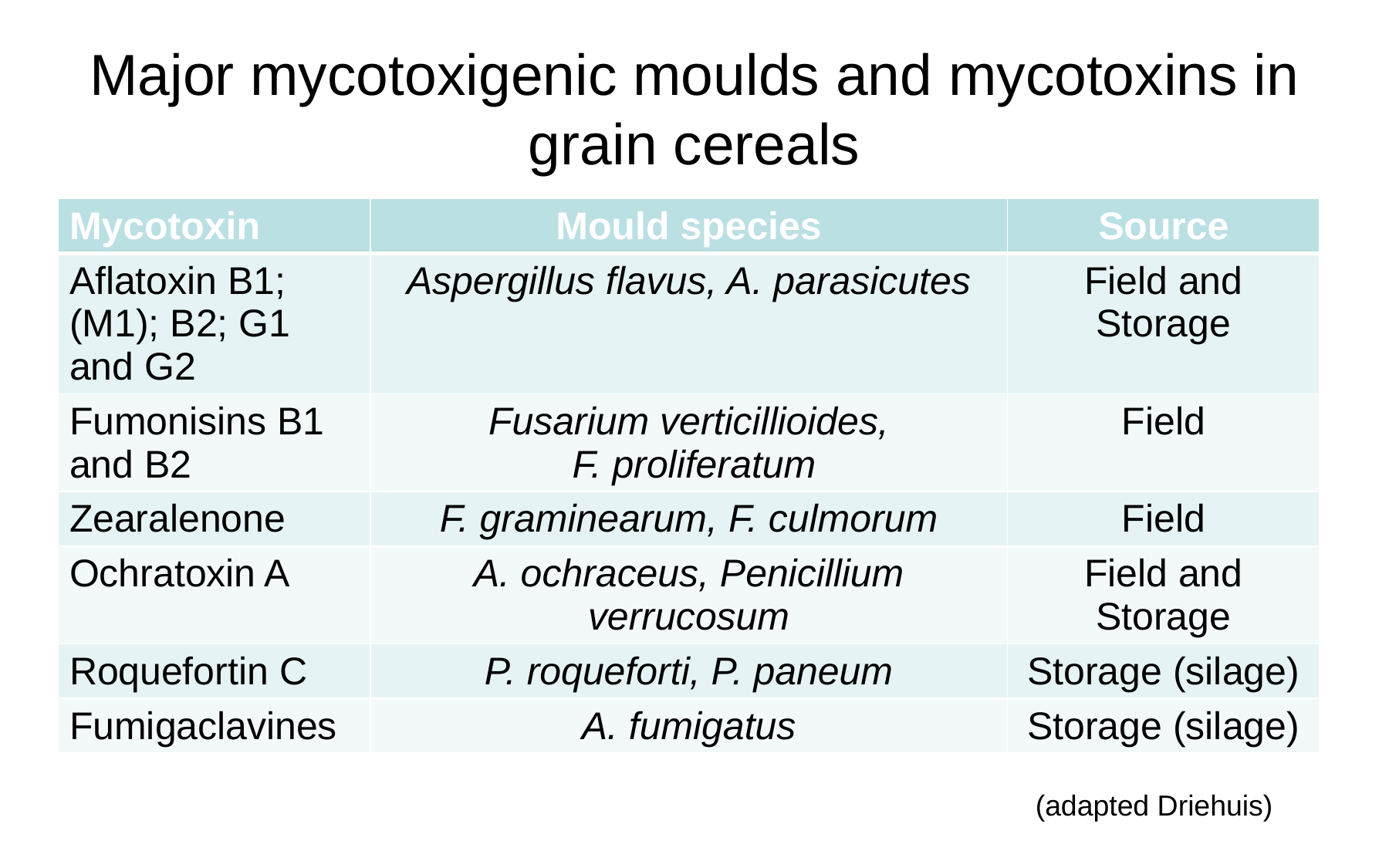

# Major mycotoxigenic moulds and mycotoxins in grain cereals
| Mycotoxin | Mould species | Source |
| --- | --- | --- |
| Aflatoxin B1; (M1); B2; G1 and G2 | Aspergillus flavus, A. parasicutes | Field and Storage |
| Fumonisins B1 and B2 | Fusarium verticillioides, F. proliferatum | Field |
| Zearalenone | F. graminearum, F. culmorum | Field |
| Ochratoxin A | A. ochraceus, Penicillium verrucosum | Field and Storage |
| Roquefortin C | P. roqueforti, P. paneum | Storage (silage) |
| Fumigaclavines | A. fumigatus | Storage (silage) |
(adapted Driehuis)